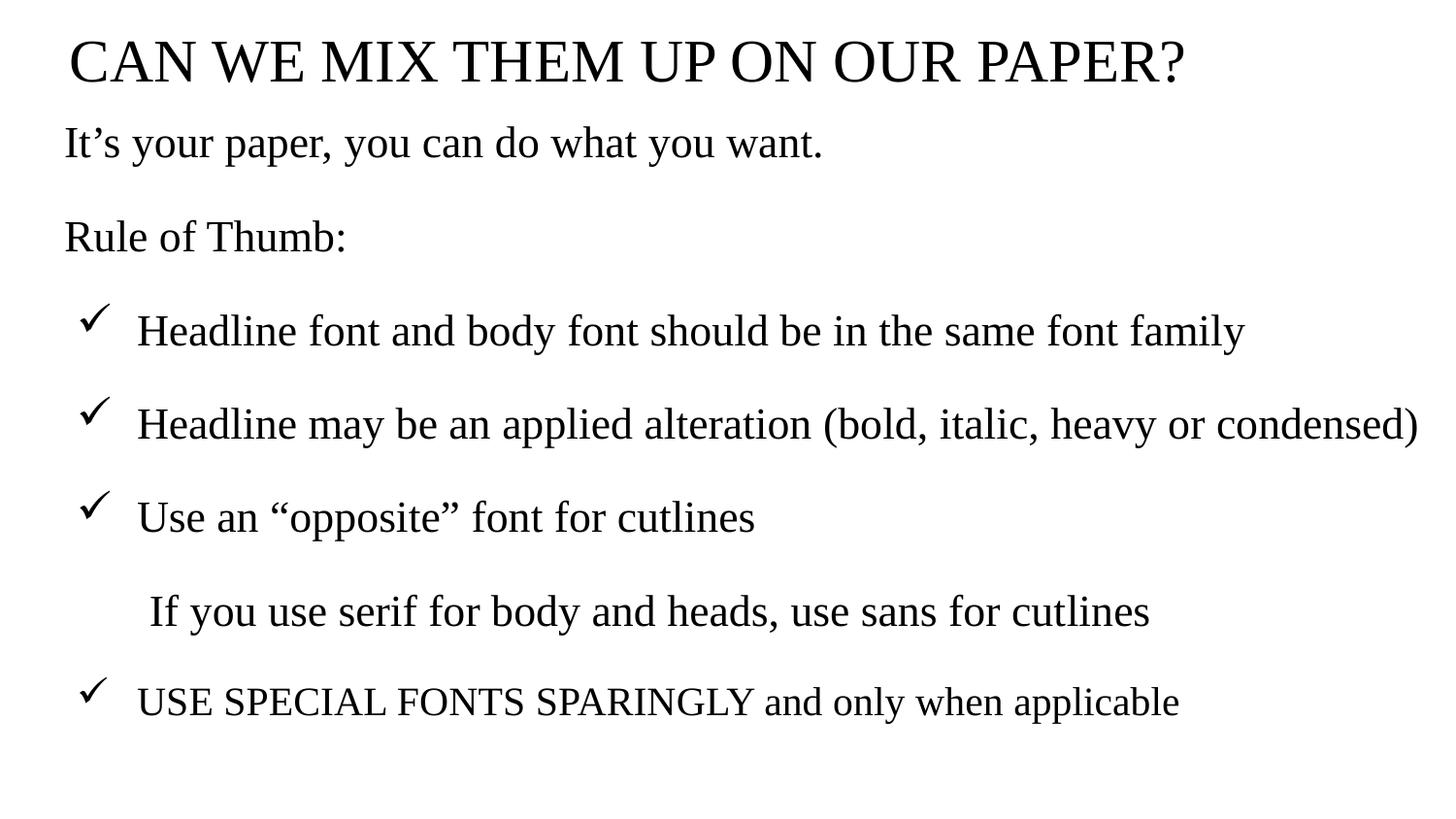

# CAN WE MIX THEM UP ON OUR PAPER?

It’s your paper, you can do what you want.
Rule of Thumb:
Headline font and body font should be in the same font family
Headline may be an applied alteration (bold, italic, heavy or condensed)
Use an “opposite” font for cutlines
If you use serif for body and heads, use sans for cutlines
USE SPECIAL FONTS SPARINGLY and only when applicable